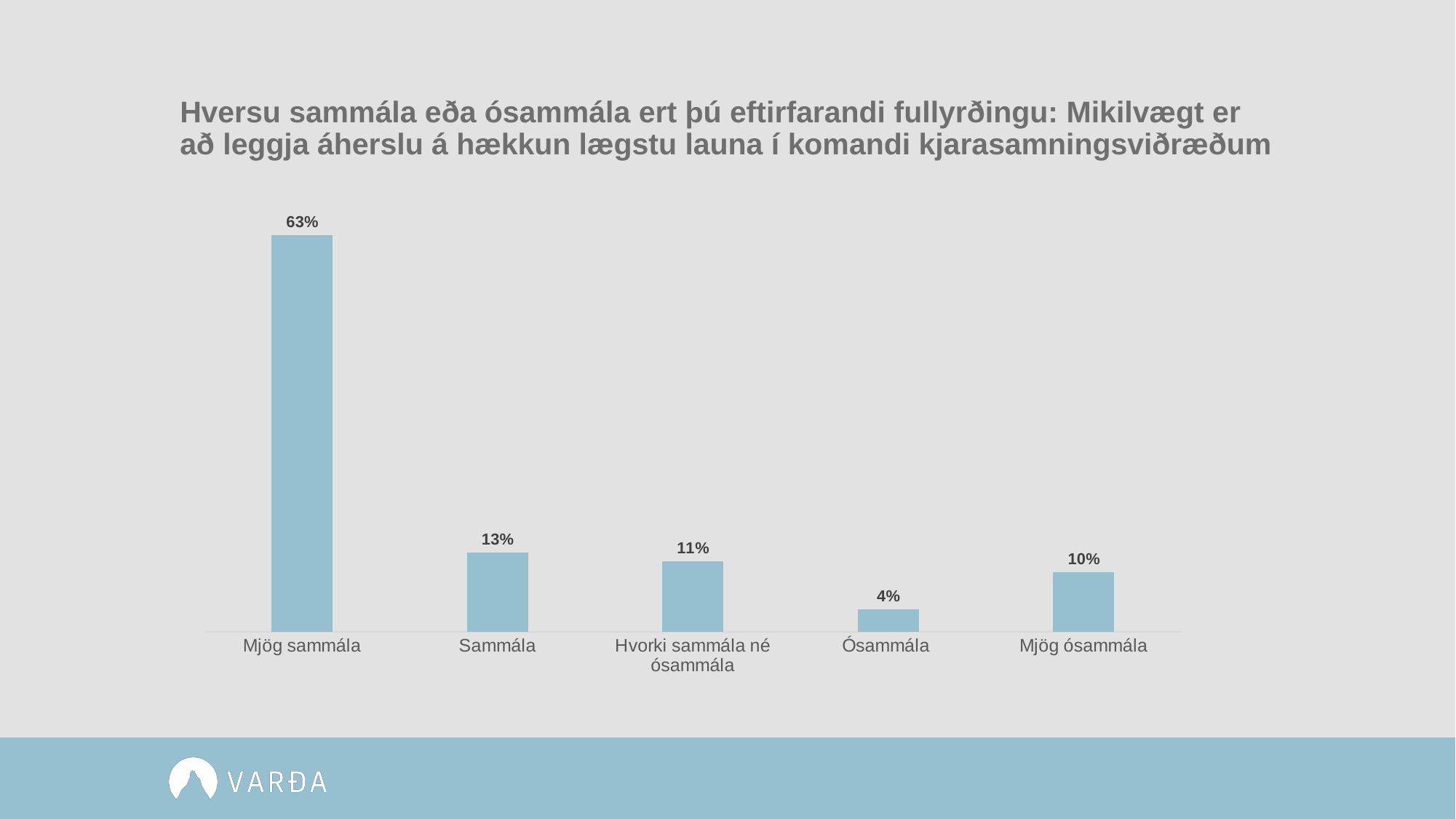

# Hversu sammála eða ósammála ert þú eftirfarandi fullyrðingu: Mikilvægt er að leggja áherslu á hækkun lægstu launa í komandi kjarasamningsviðræðum

### Chart

| Category | Hlutfall |
|---|---|
| Mjög sammála | 0.631 |
| Sammála | 0.126 |
| Hvorki sammála né ósammála | 0.112 |
| Ósammála  | 0.036 |
| Mjög ósammála | 0.095 |